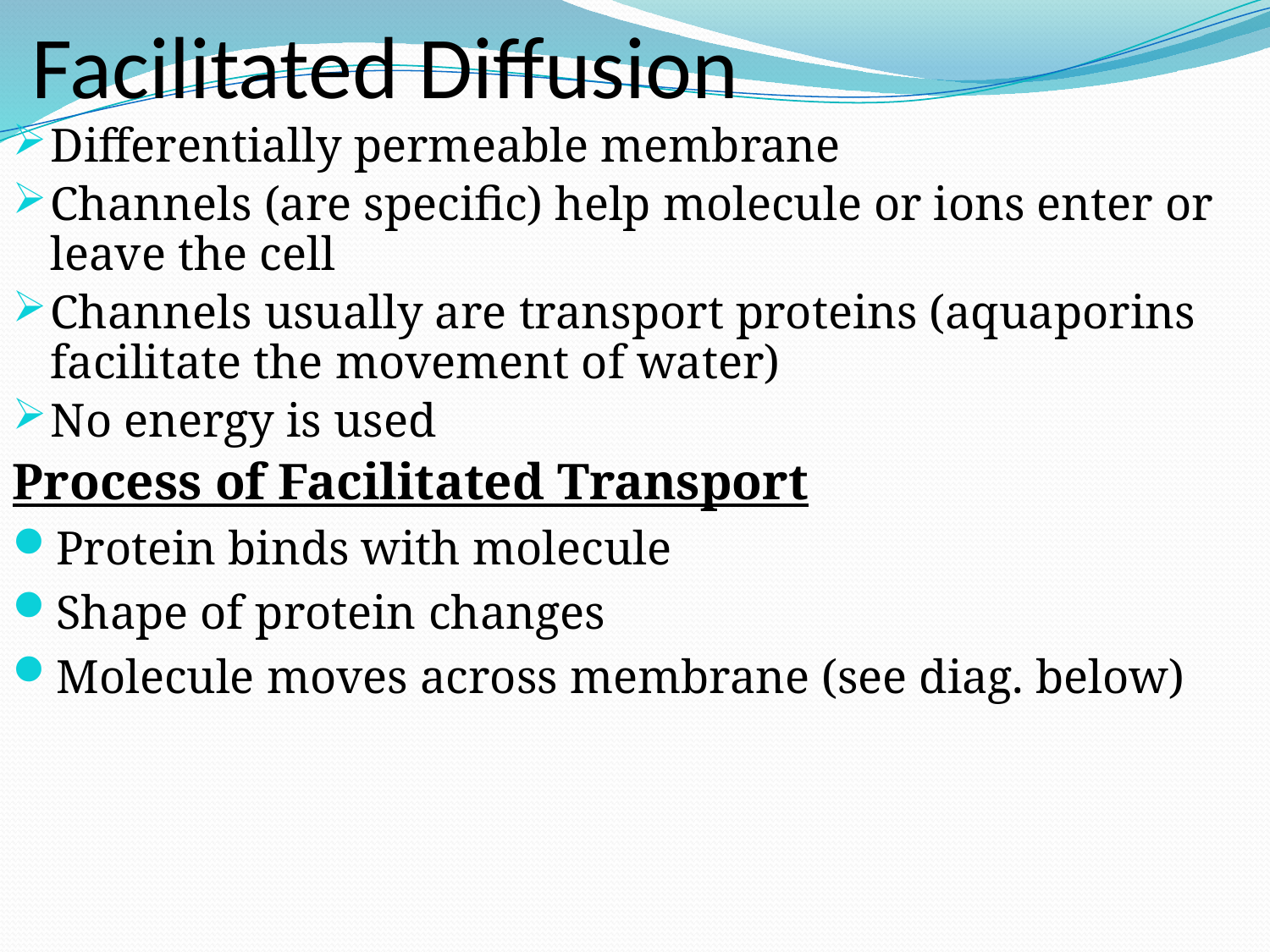

# Facilitated Diffusion
Differentially permeable membrane
Channels (are specific) help molecule or ions enter or leave the cell
Channels usually are transport proteins (aquaporins facilitate the movement of water)
No energy is used
Process of Facilitated Transport
Protein binds with molecule
Shape of protein changes
Molecule moves across membrane (see diag. below)